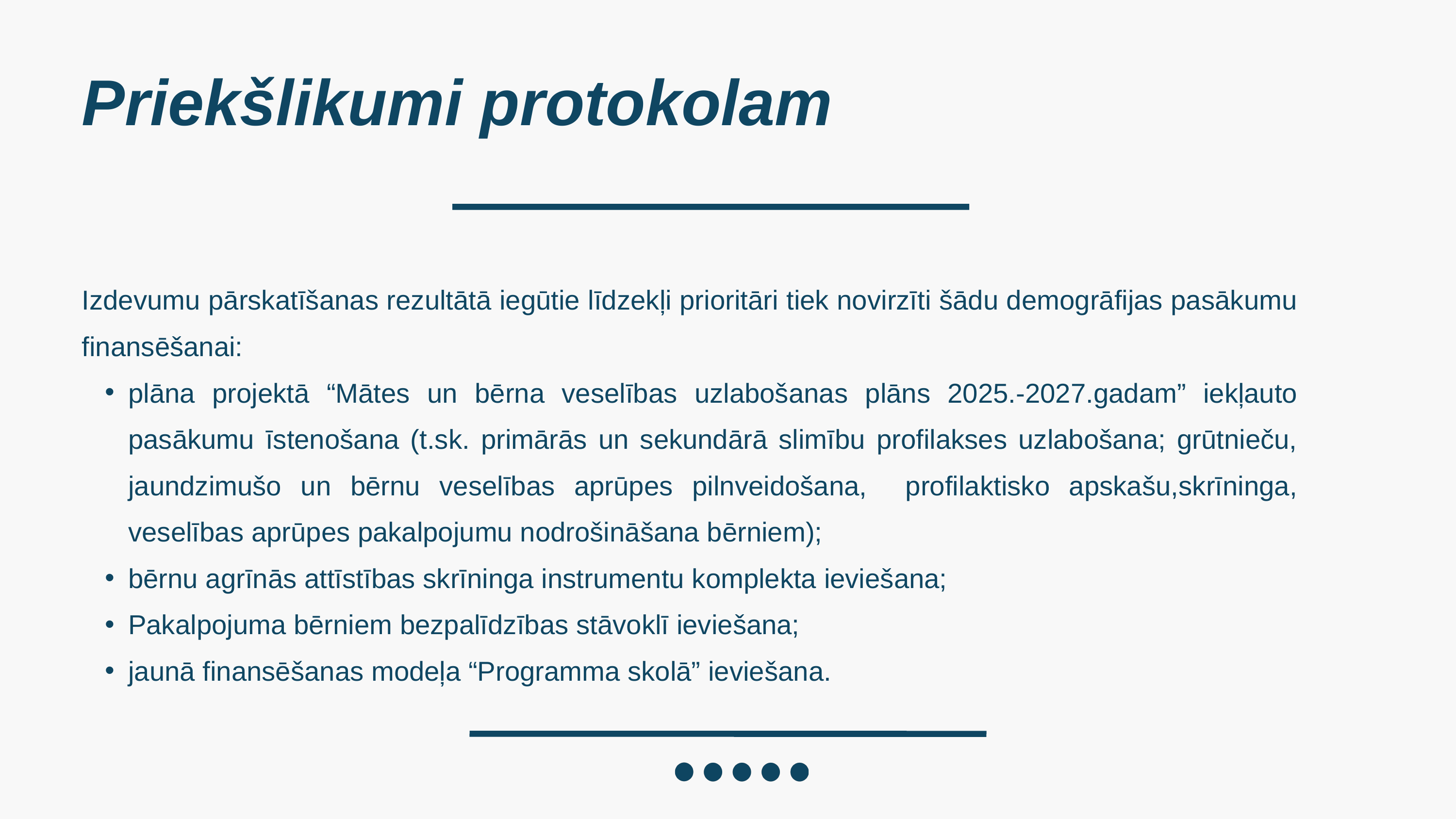

Priekšlikumi protokolam

Izdevumu pārskatīšanas rezultātā iegūtie līdzekļi prioritāri tiek novirzīti šādu demogrāfijas pasākumu finansēšanai:
plāna projektā “Mātes un bērna veselības uzlabošanas plāns 2025.-2027.gadam” iekļauto pasākumu īstenošana (t.sk. primārās un sekundārā slimību profilakses uzlabošana; grūtnieču, jaundzimušo un bērnu veselības aprūpes pilnveidošana,  profilaktisko apskašu,skrīninga, veselības aprūpes pakalpojumu nodrošināšana bērniem);
bērnu agrīnās attīstības skrīninga instrumentu komplekta ieviešana;
Pakalpojuma bērniem bezpalīdzības stāvoklī ieviešana;
jaunā finansēšanas modeļa “Programma skolā” ieviešana.